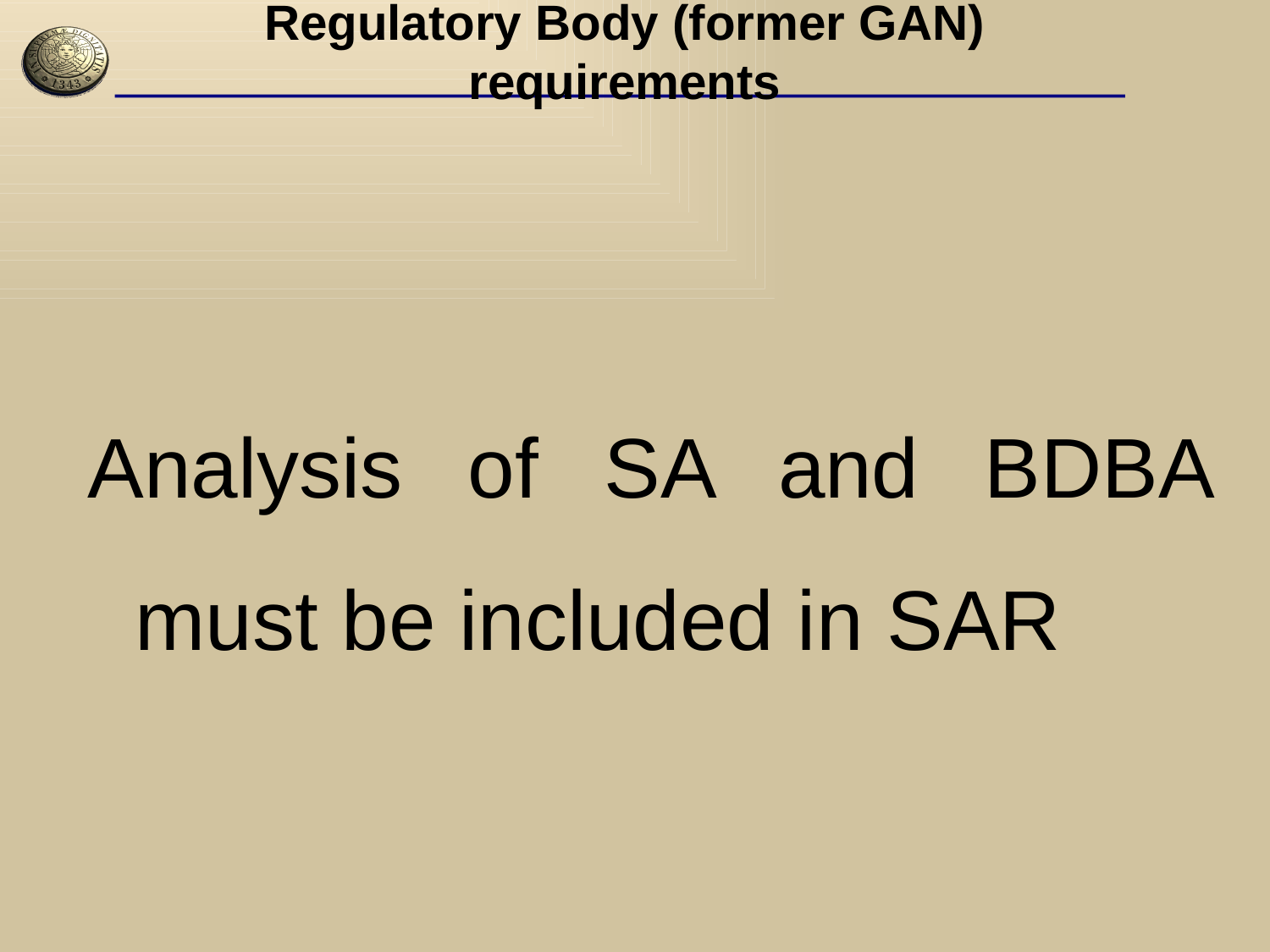

# Regulatory Body (former GAN) requirements
Analysis of SA and BDBA must be included in SAR